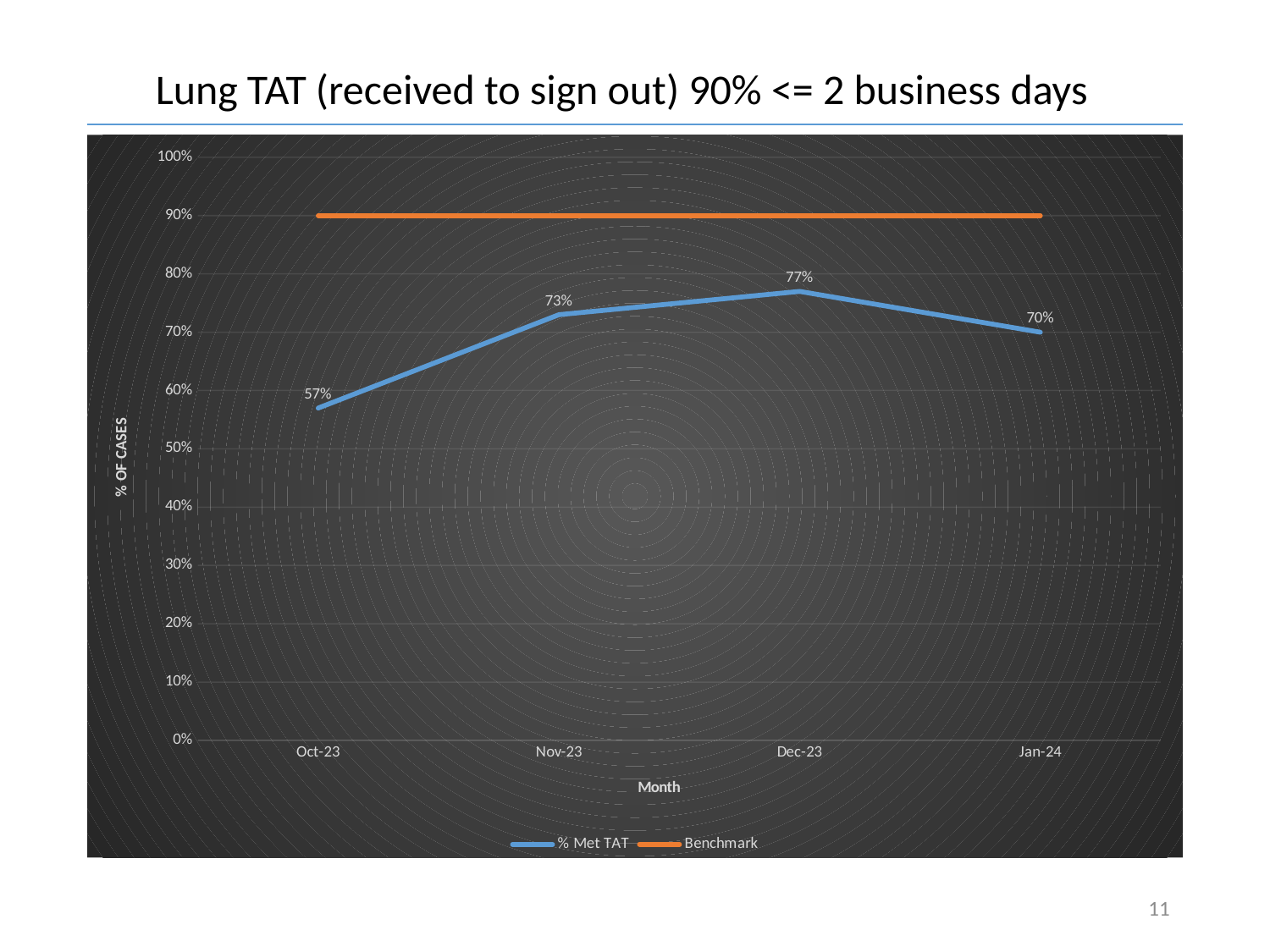

# Lung TAT (received to sign out) 90% <= 2 business days

### Chart

| Category |  |  |
|---|---|---|
| Oct-23 | 0.57 | 0.9 |
| Nov-23 | 0.73 | 0.9 |
| Dec-23 | 0.77 | 0.9 |
| Jan-24 | 0.7 | 0.9 |
11